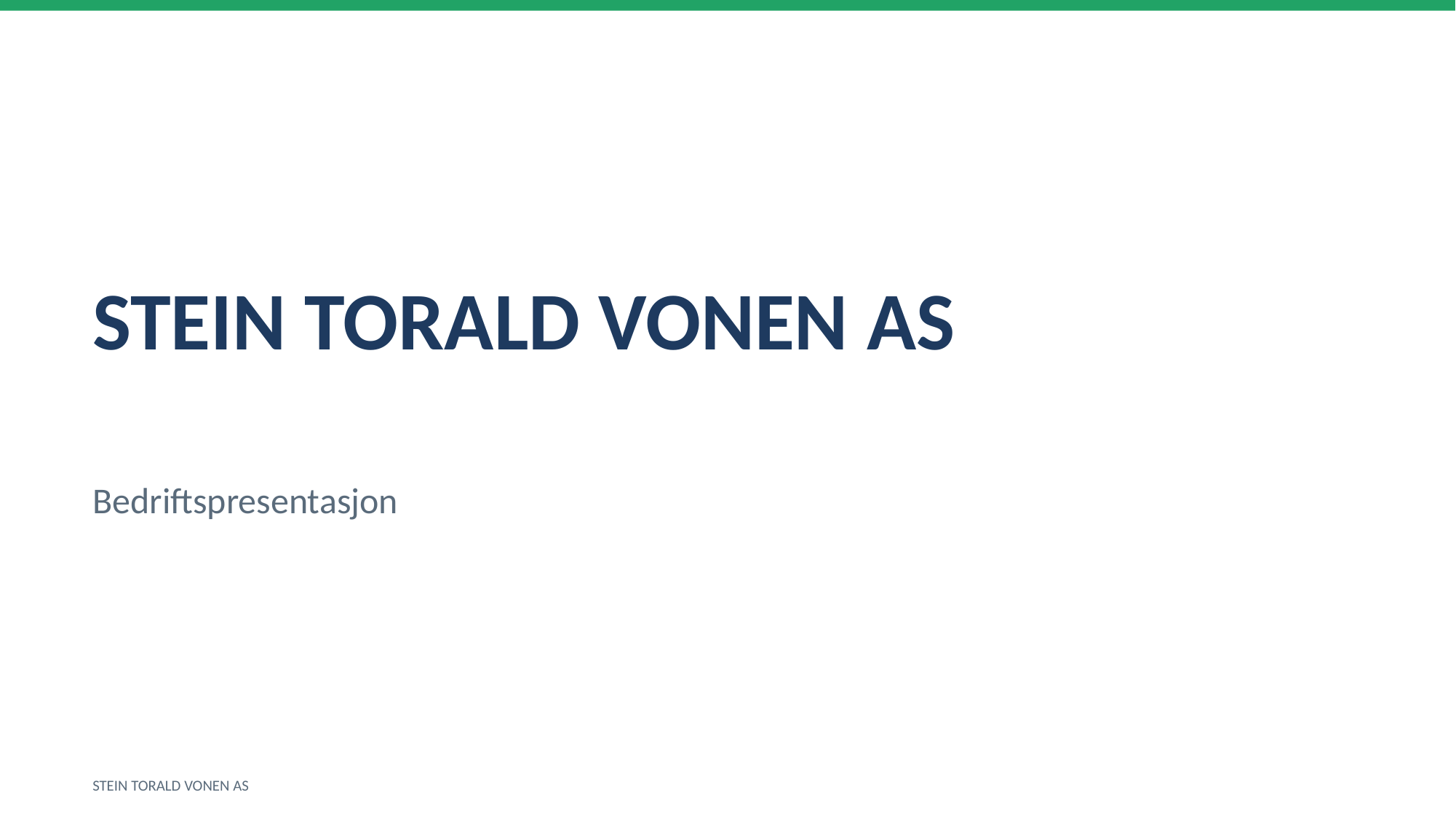

STEIN TORALD VONEN AS
Bedriftspresentasjon
STEIN TORALD VONEN AS